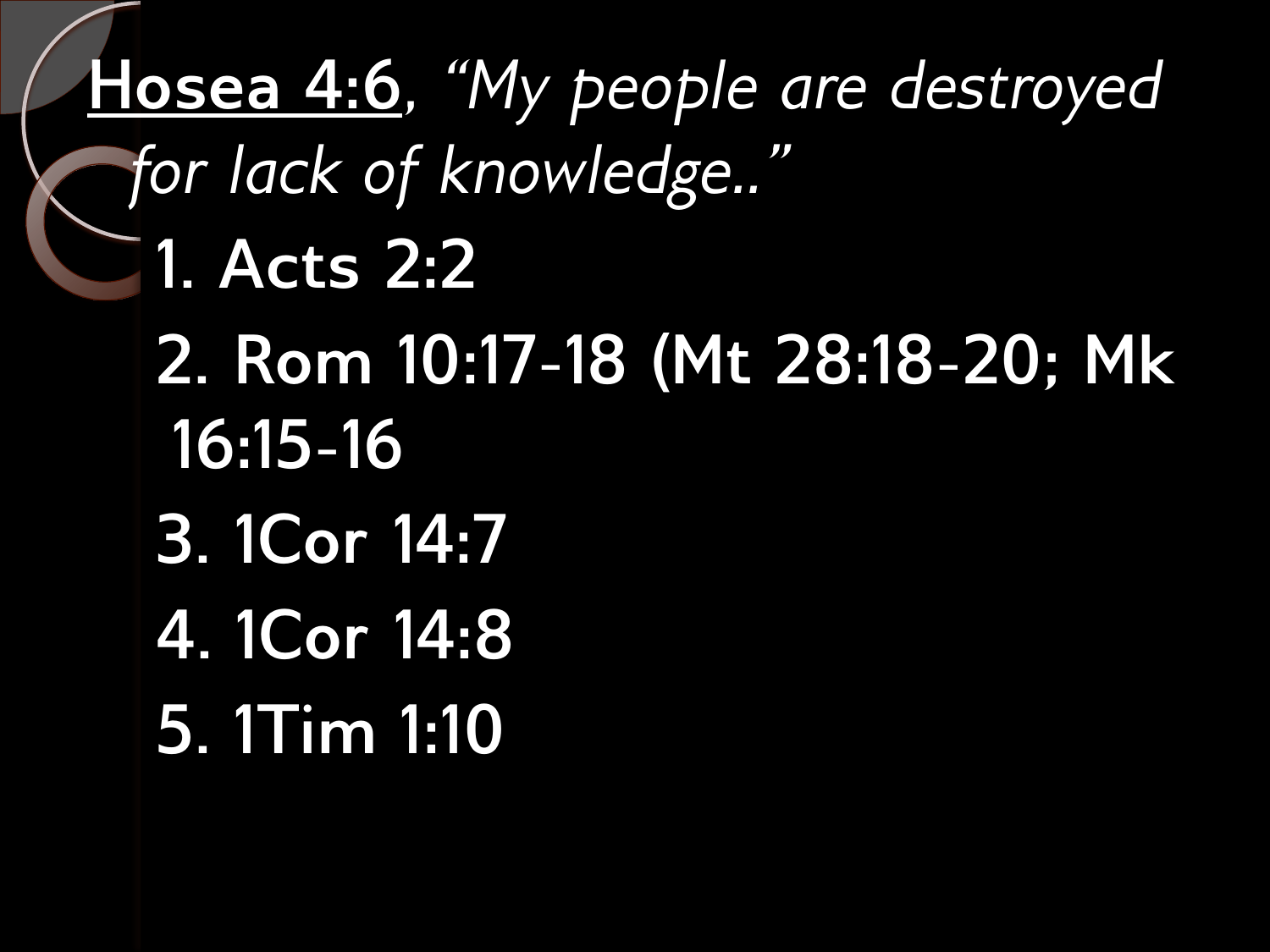

#
Hosea 4:6, “My people are destroyed for lack of knowledge..”
   1. Acts 2:2
   2. Rom 10:17-18 (Mt 28:18-20; Mk   16:15-16
   3. 1Cor 14:7
   4. 1Cor 14:8
   5. 1Tim 1:10